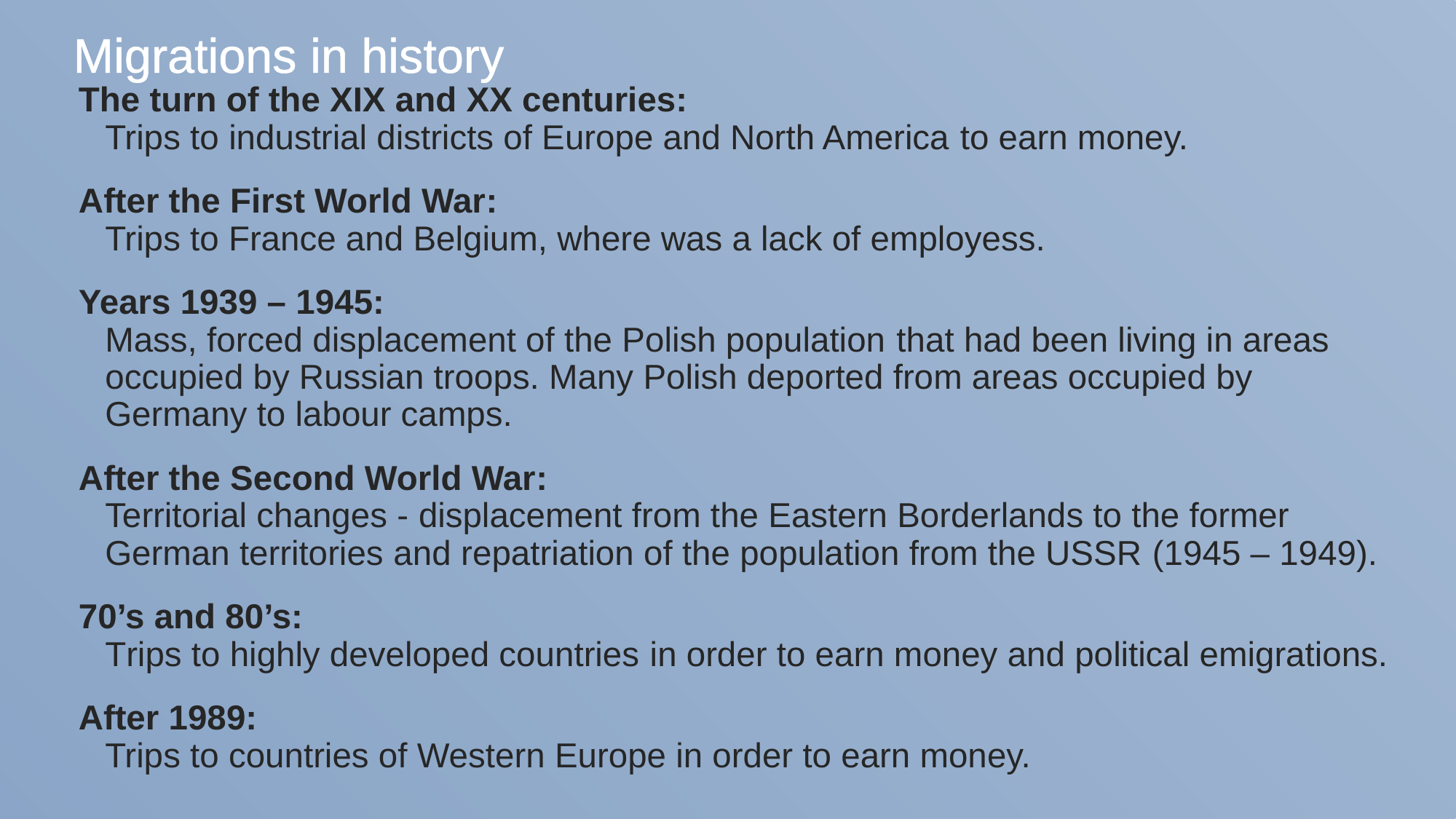

# Migrations in history
The turn of the XIX and XX centuries:
Trips to industrial districts of Europe and North America to earn money.
After the First World War:
Trips to France and Belgium, where was a lack of employess.
Years 1939 – 1945:
Mass, forced displacement of the Polish population that had been living in areas occupied by Russian troops. Many Polish deported from areas occupied by Germany to labour camps.
After the Second World War:
Territorial changes - displacement from the Eastern Borderlands to the former German territories and repatriation of the population from the USSR (1945 – 1949).
70’s and 80’s:
Trips to highly developed countries in order to earn money and political emigrations.
After 1989:
Trips to countries of Western Europe in order to earn money.